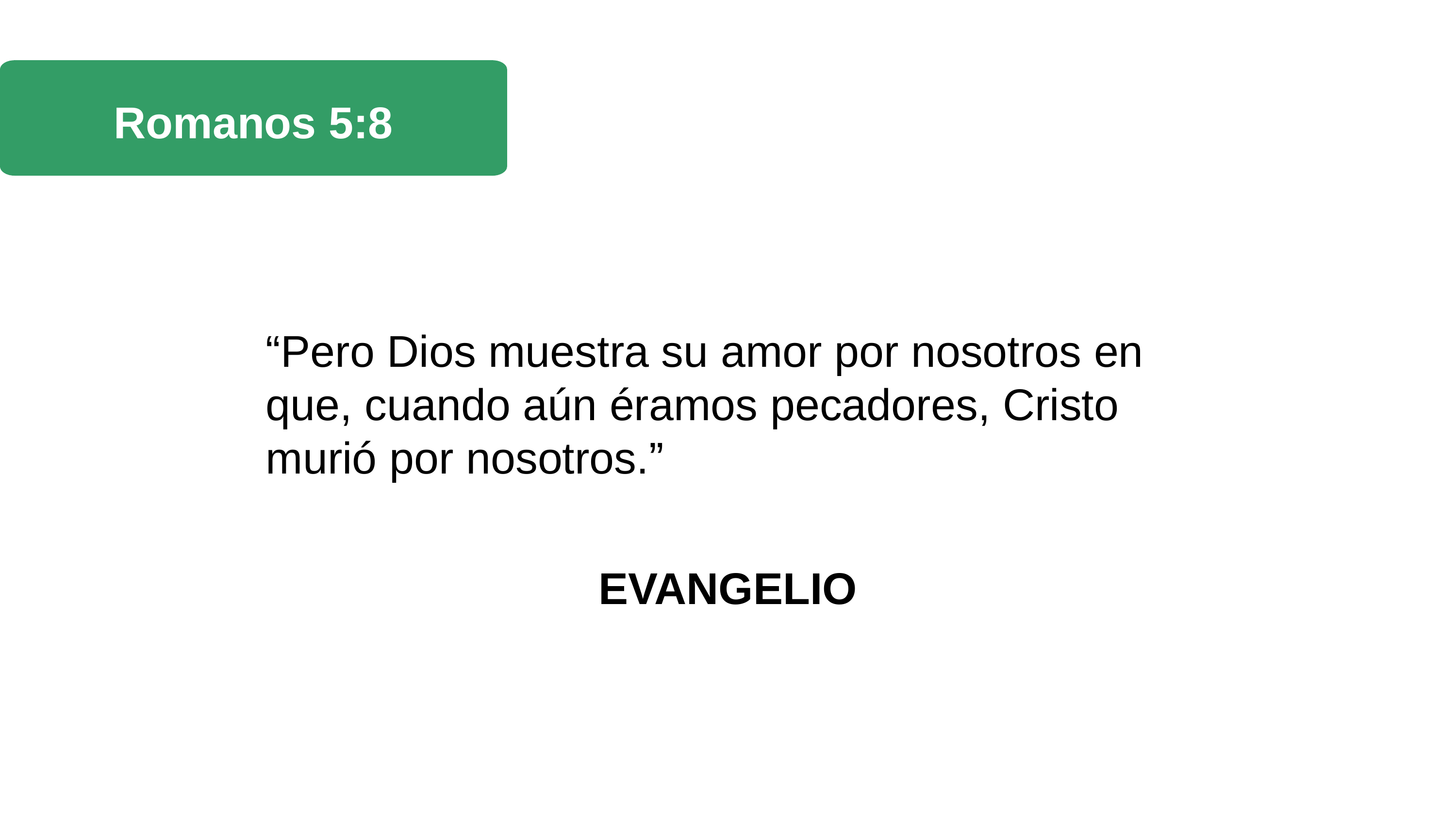

Romanos 5:8
“Pero Dios muestra su amor por nosotros en que, cuando aún éramos pecadores, Cristo murió por nosotros.”
EVANGELIO